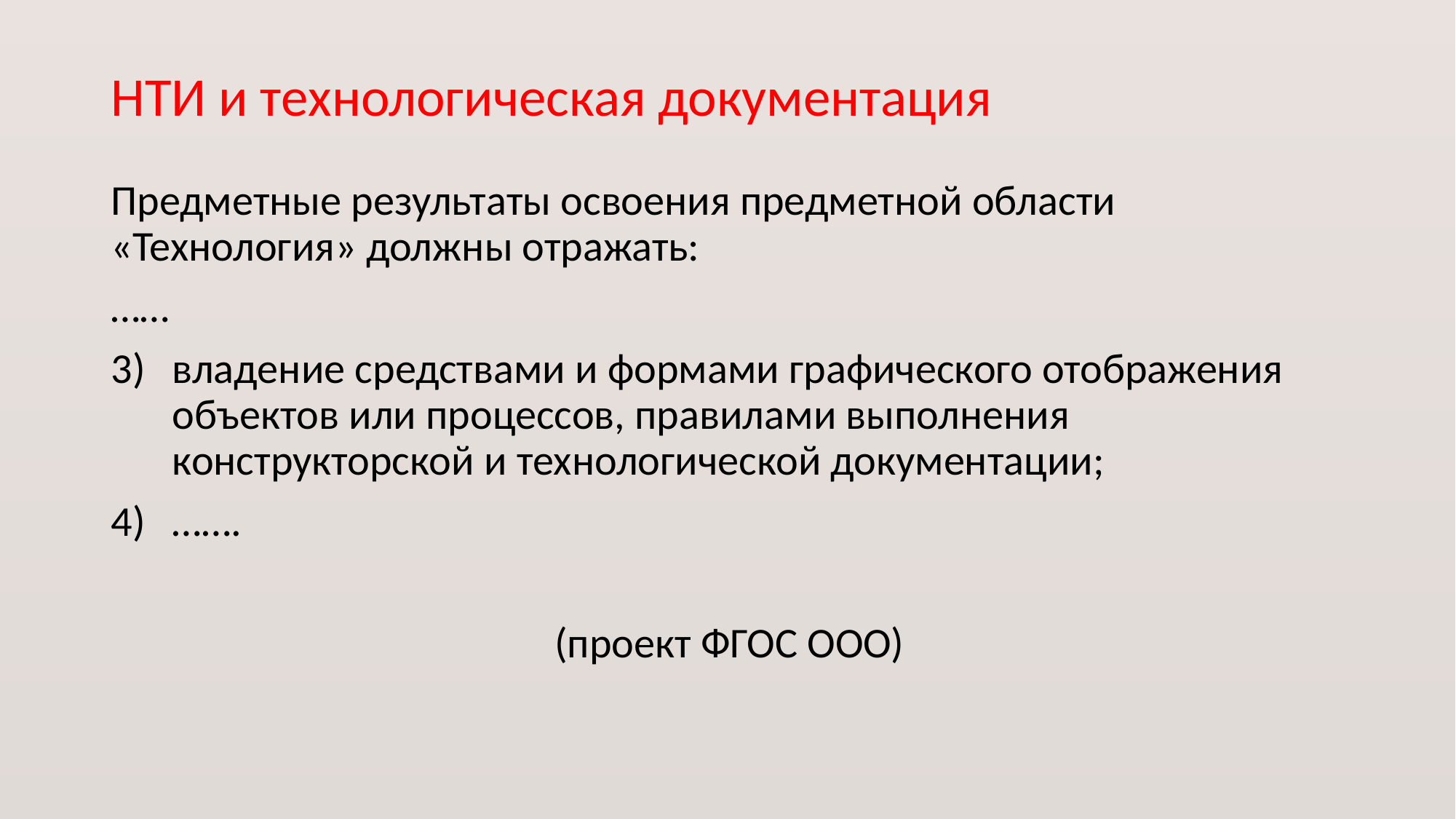

# НТИ и технологическая документация
Предметные результаты освоения предметной области «Технология» должны отражать:
……
владение средствами и формами графического отображения объектов или процессов, правилами выполнения конструкторской и технологической документации;
…….

                                              (проект ФГОС ООО)